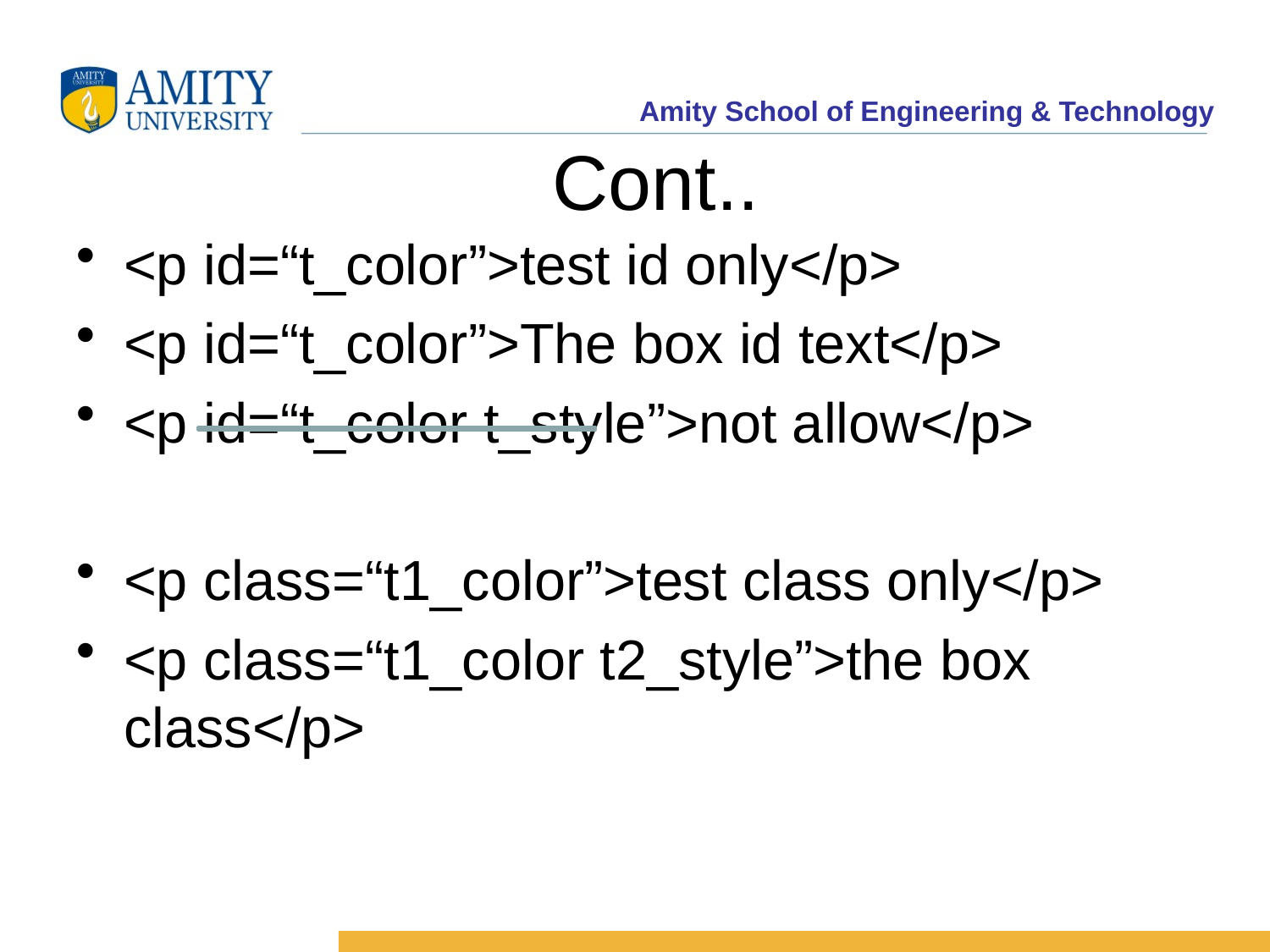

# Cont..
<p id=“t_color”>test id only</p>
<p id=“t_color”>The box id text</p>
<p id=“t_color t_style”>not allow</p>

<p class=“t1_color”>test class only</p>
<p class=“t1_color t2_style”>the box class</p>